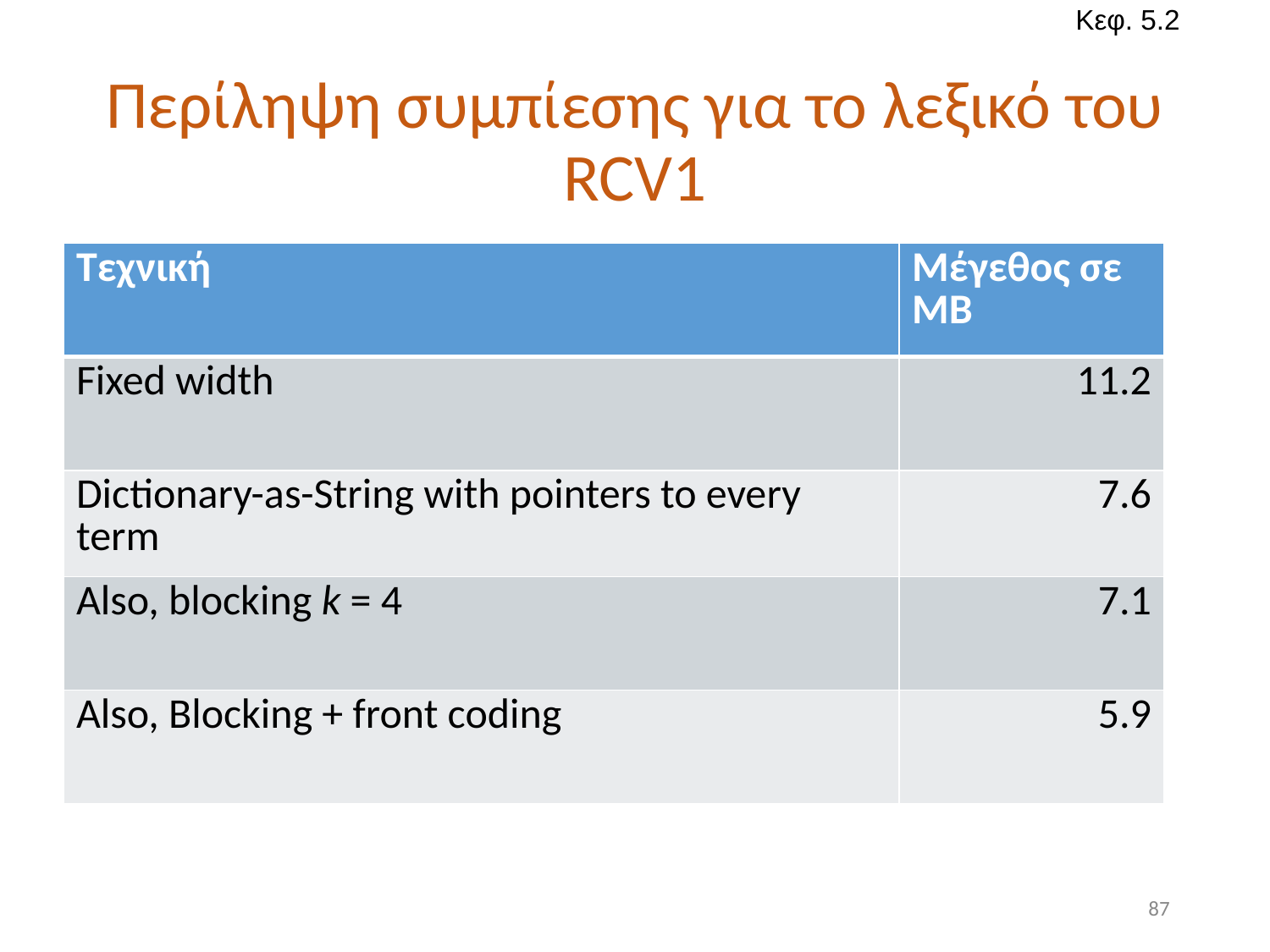

Κεφ. 5.2
# Περίληψη συμπίεσης για το λεξικό του RCV1
| Τεχνική | Μέγεθος σε MB |
| --- | --- |
| Fixed width | 11.2 |
| Dictionary-as-String with pointers to every term | 7.6 |
| Also, blocking k = 4 | 7.1 |
| Also, Blocking + front coding | 5.9 |
87